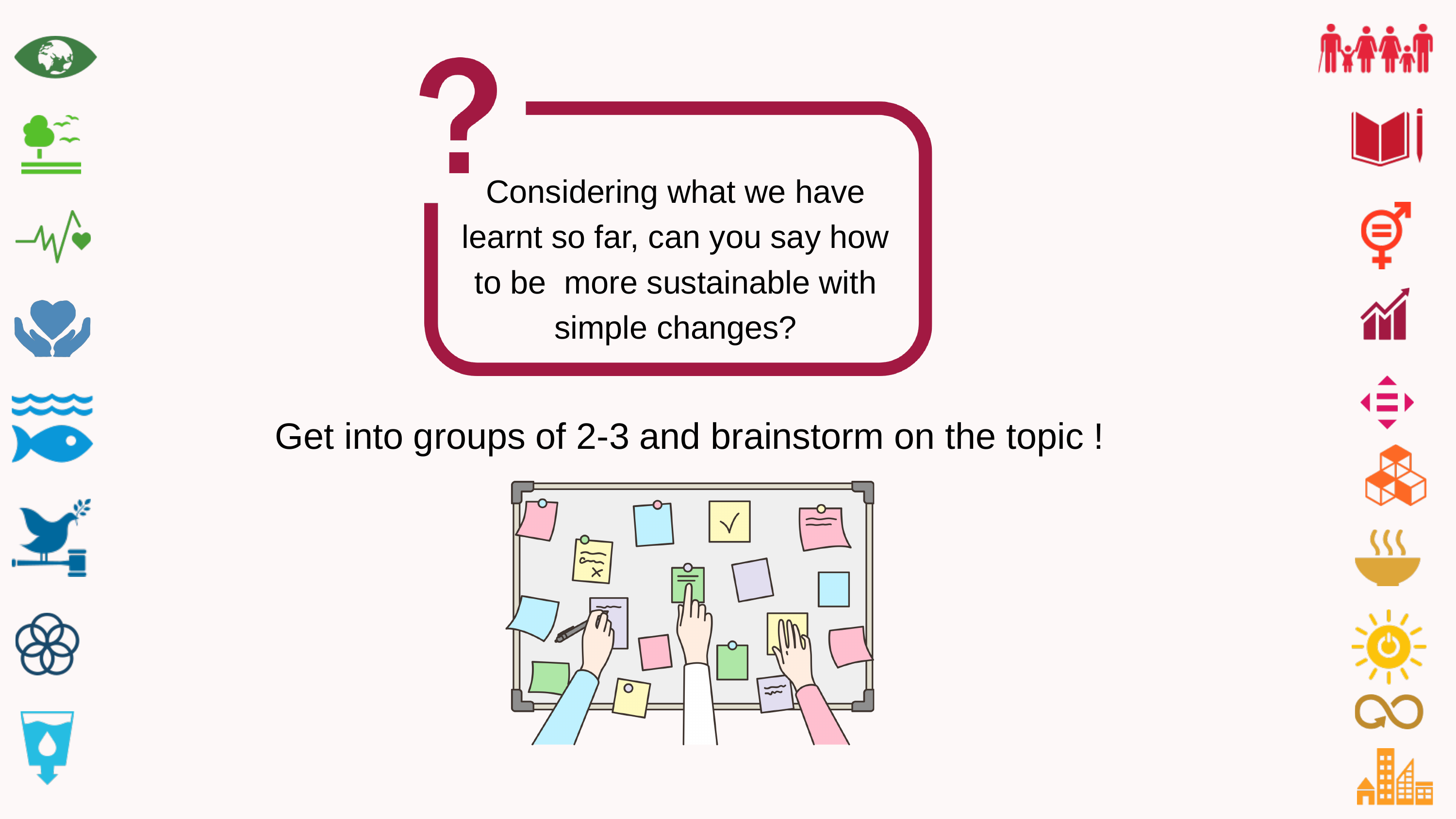

Considering what we have learnt so far, can you say how to be  more sustainable with simple changes?

Get into groups of 2-3 and brainstorm on the topic !